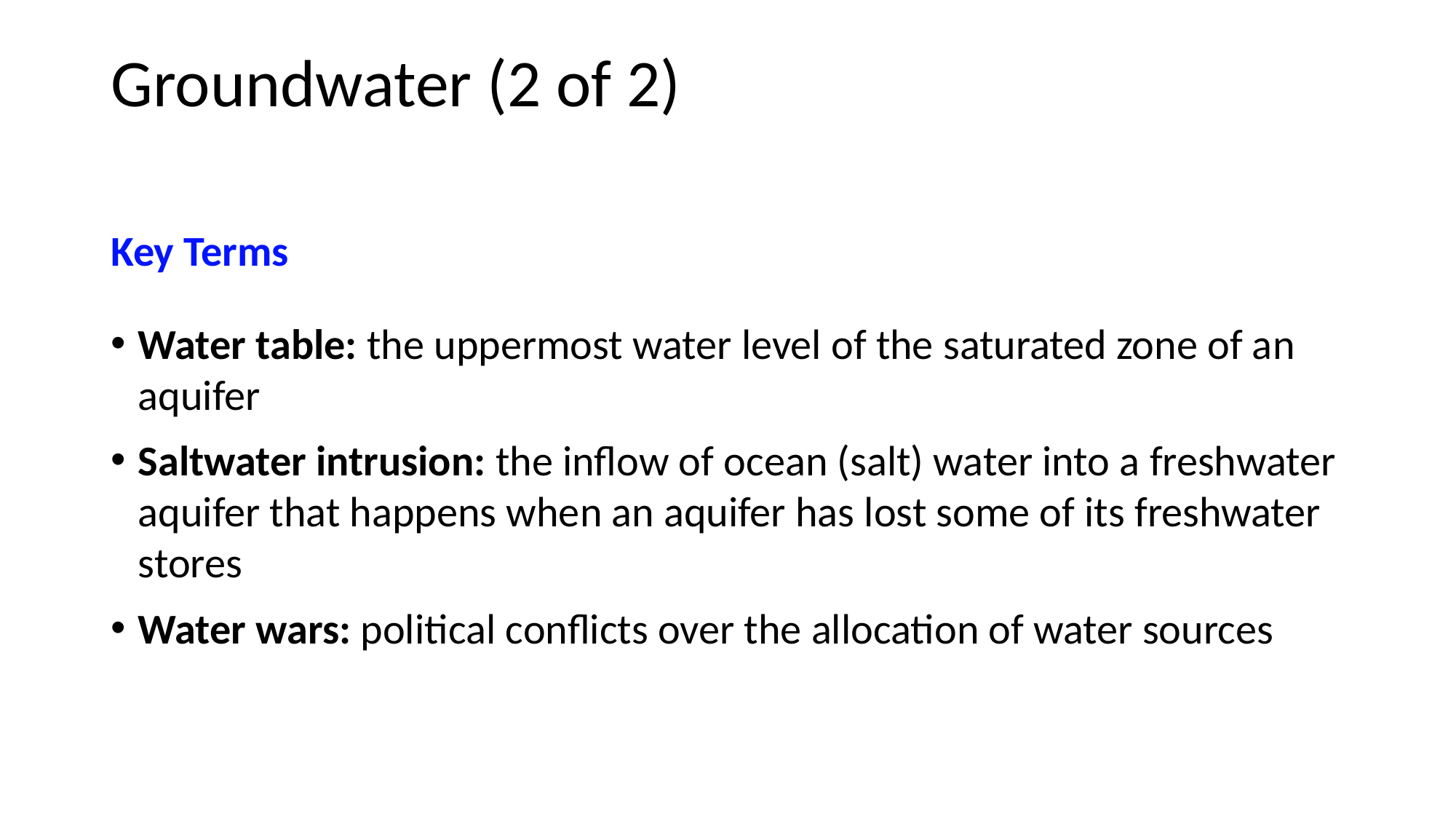

# Groundwater (2 of 2)
Key Terms
Water table: the uppermost water level of the saturated zone of an aquifer
Saltwater intrusion: the inflow of ocean (salt) water into a freshwater aquifer that happens when an aquifer has lost some of its freshwater stores
Water wars: political conflicts over the allocation of water sources